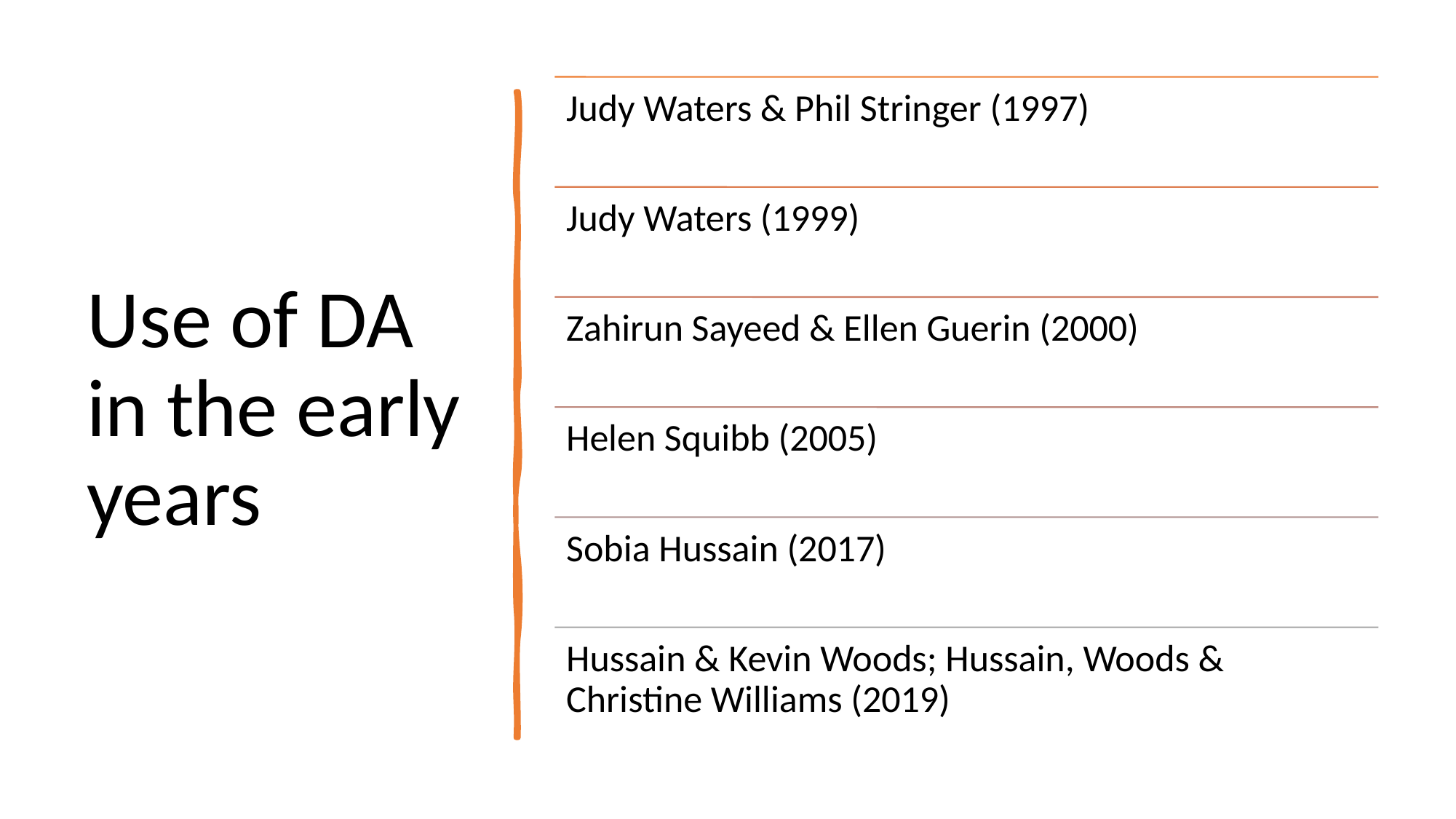

Judy Waters & Phil Stringer (1997)
Judy Waters (1999)
Zahirun Sayeed & Ellen Guerin (2000)
Helen Squibb (2005)
Sobia Hussain (2017)
Hussain & Kevin Woods; Hussain, Woods & Christine Williams (2019)
# Use of DA in the early years